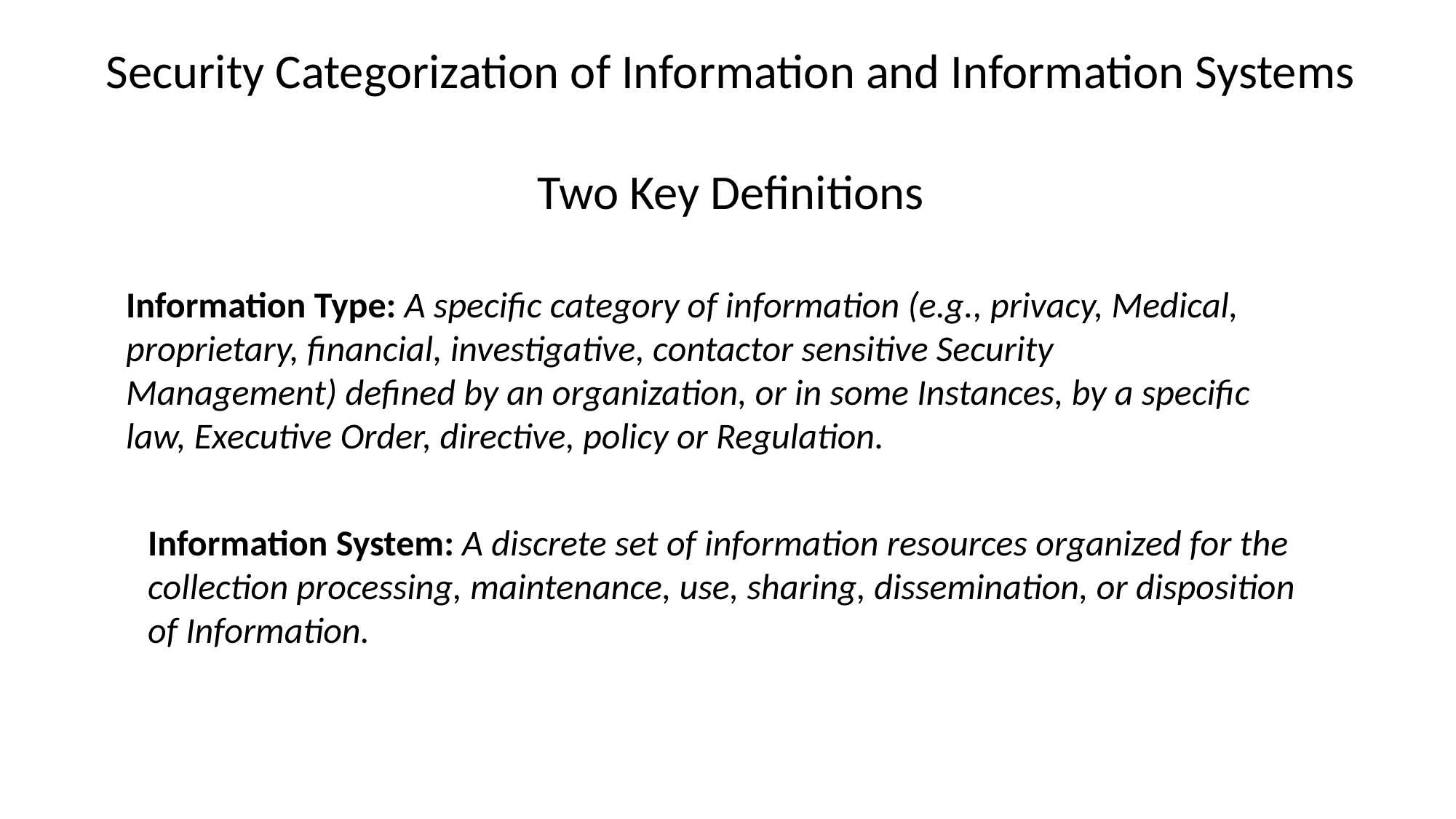

Security Categorization of Information and Information Systems
Two Key Definitions
Information Type: A specific category of information (e.g., privacy, Medical, proprietary, financial, investigative, contactor sensitive Security Management) defined by an organization, or in some Instances, by a specific law, Executive Order, directive, policy or Regulation.
Information System: A discrete set of information resources organized for the
collection processing, maintenance, use, sharing, dissemination, or disposition
of Information.